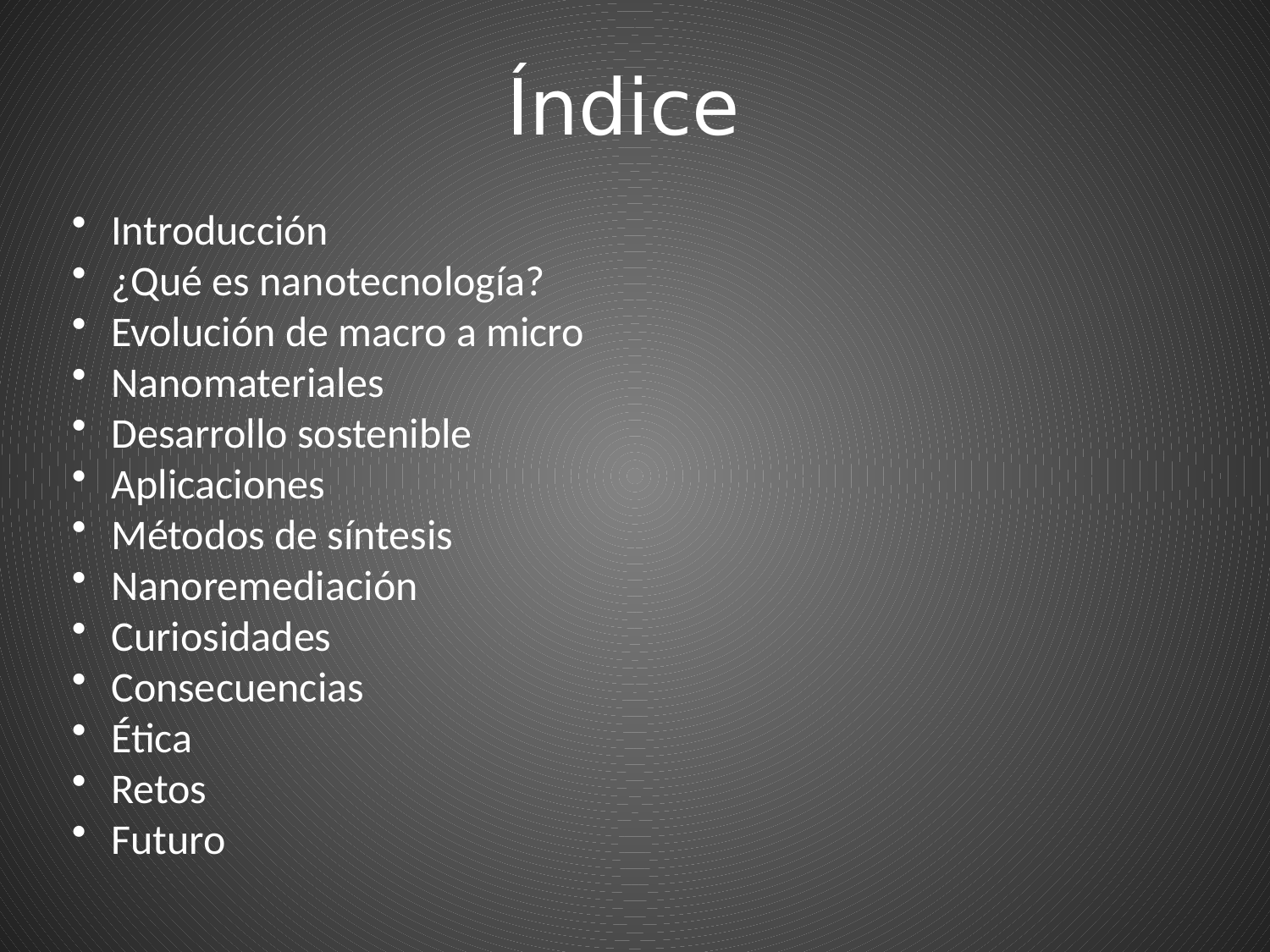

Índice
 Introducción
 ¿Qué es nanotecnología?
 Evolución de macro a micro
 Nanomateriales
 Desarrollo sostenible
 Aplicaciones
 Métodos de síntesis
 Nanoremediación
 Curiosidades
 Consecuencias
 Ética
 Retos
 Futuro